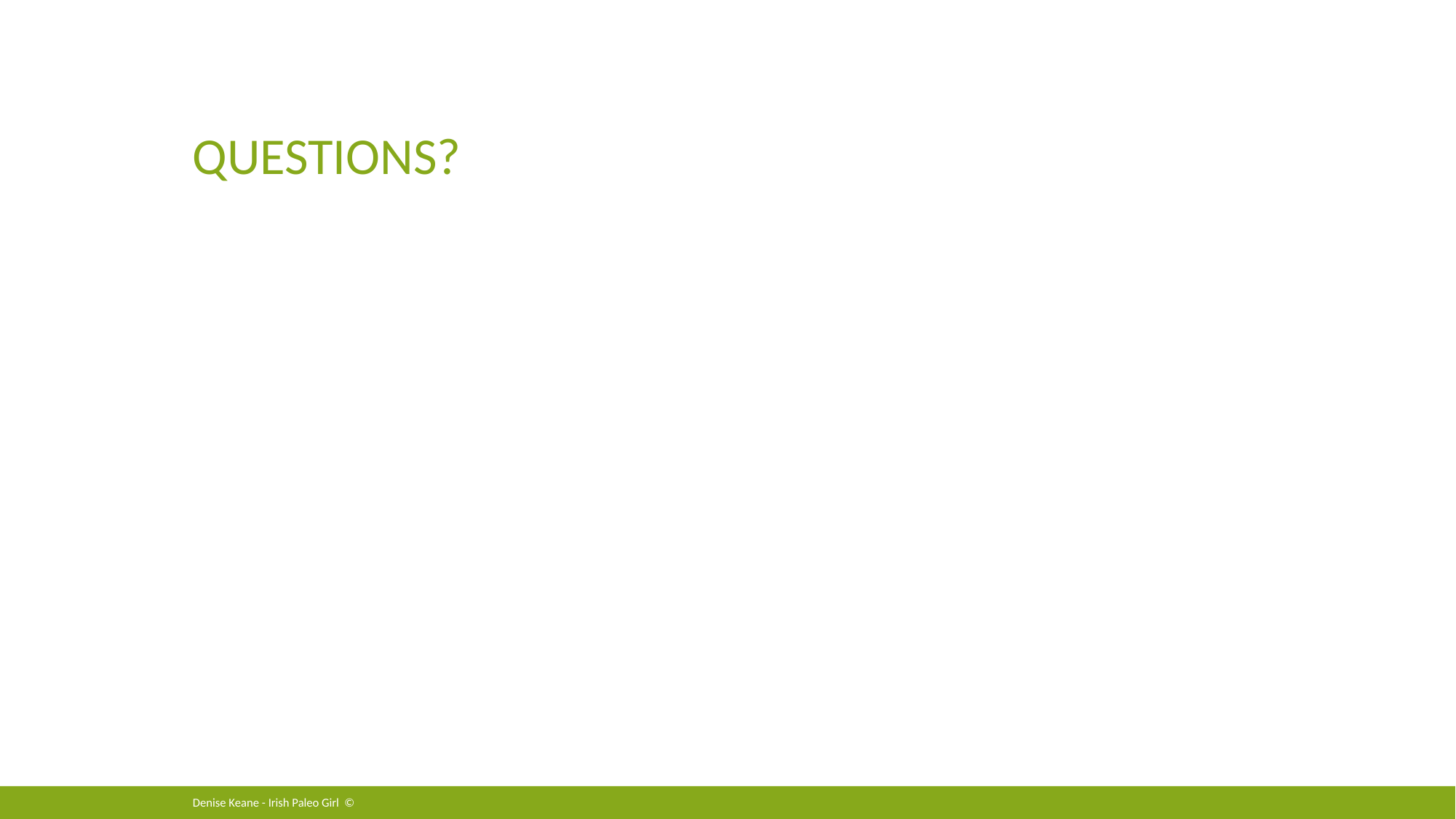

# Questions?

Denise Keane - Irish Paleo Girl  ©